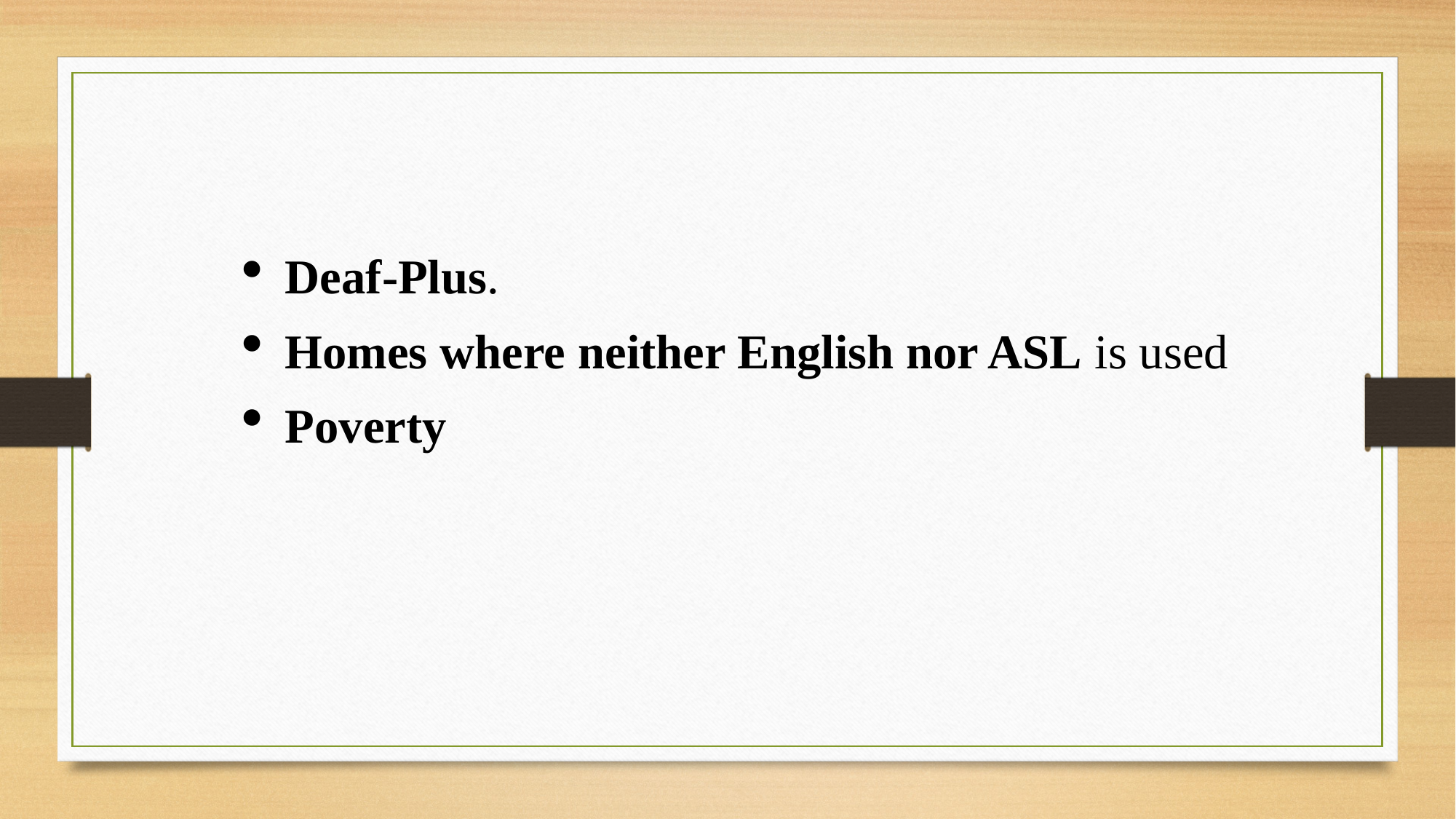

Deaf-Plus.
Homes where neither English nor ASL is used
Poverty